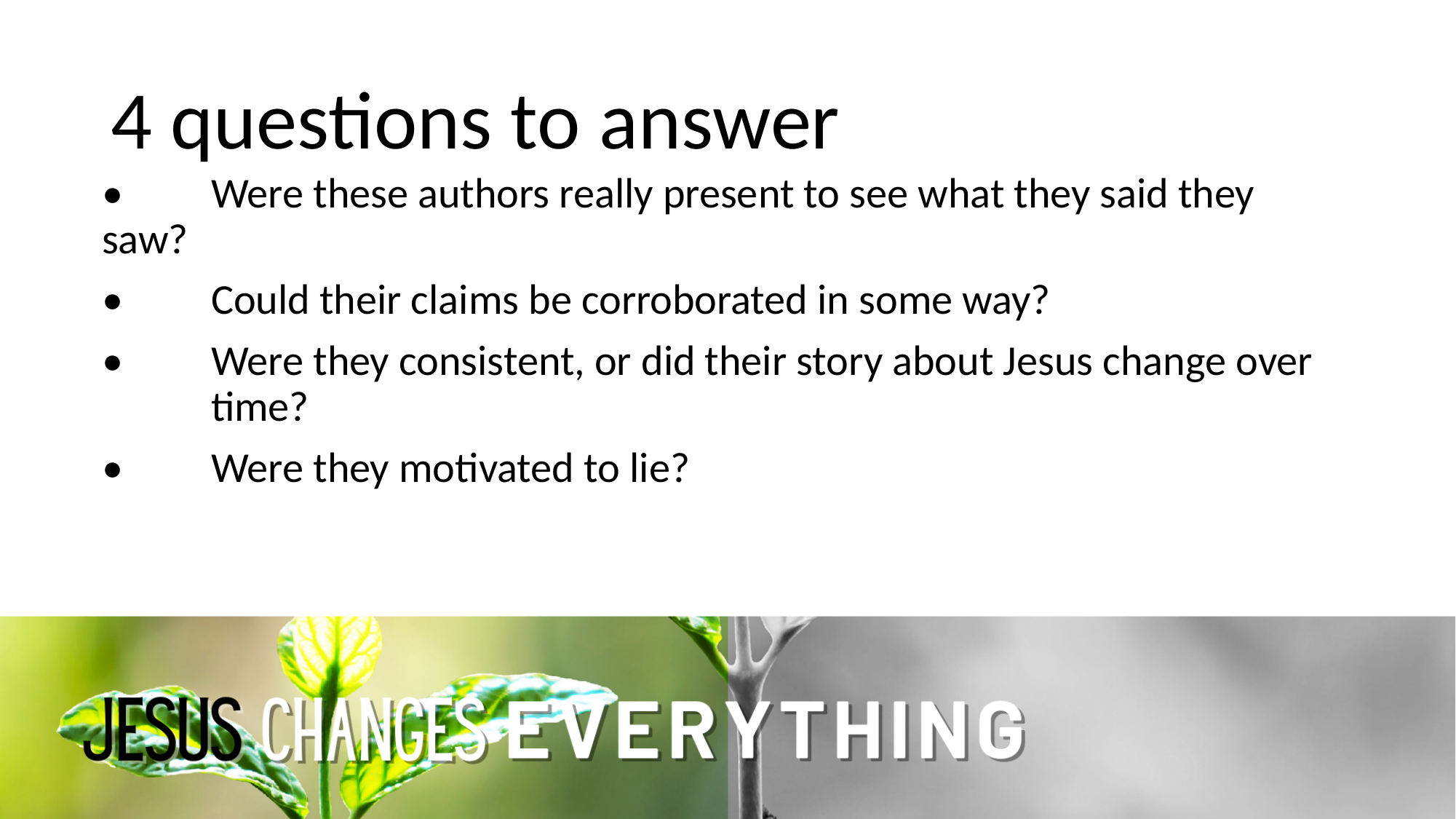

# 4 questions to answer
•	Were these authors really present to see what they said they 	saw?
•	Could their claims be corroborated in some way?
•	Were they consistent, or did their story about Jesus change over 	time?
•	Were they motivated to lie?